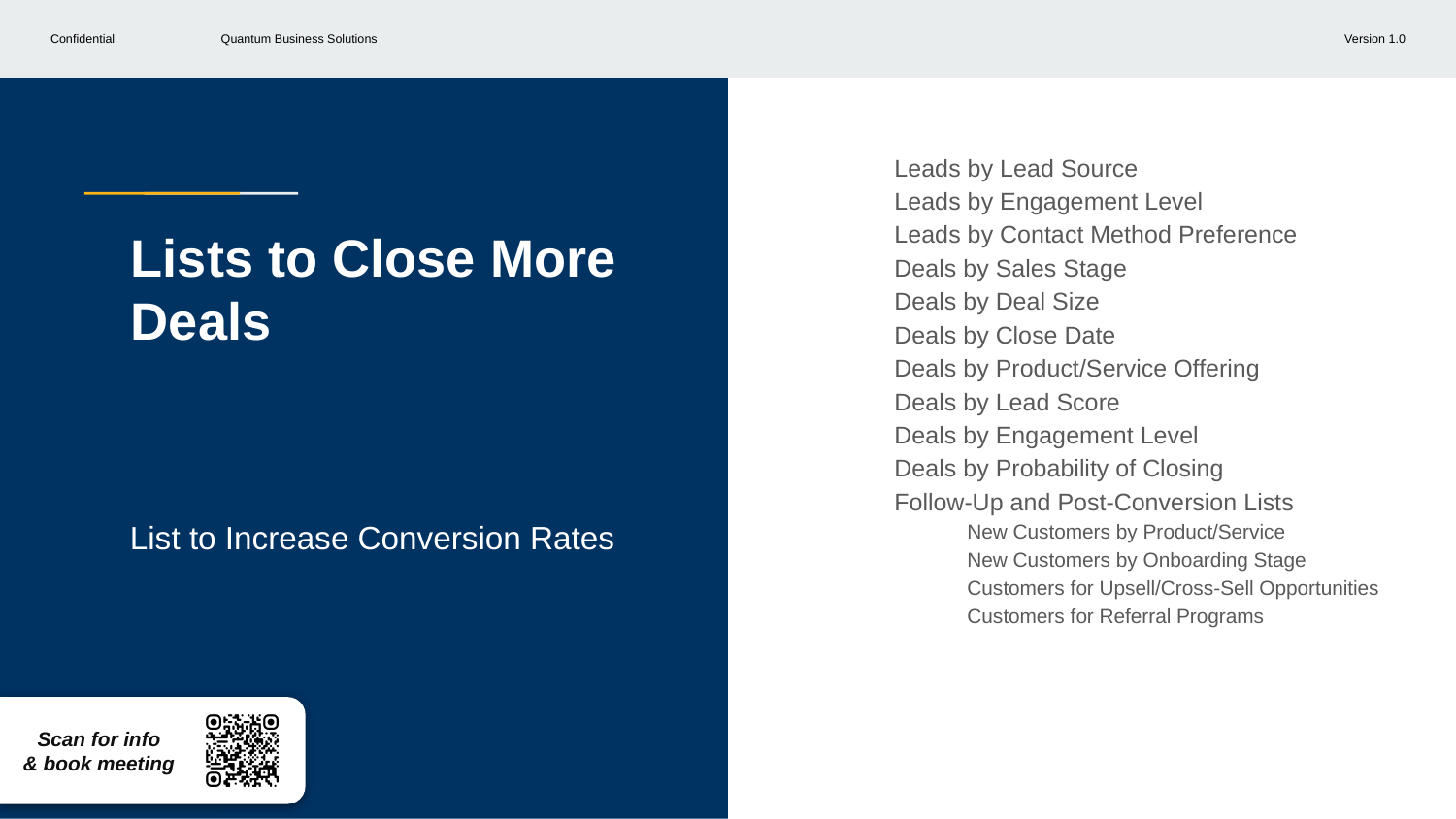

Leads by Lead Source
Leads by Engagement Level
Leads by Contact Method Preference
Deals by Sales Stage
Deals by Deal Size
Deals by Close Date
Deals by Product/Service Offering
Deals by Lead Score
Deals by Engagement Level
Deals by Probability of Closing
Follow-Up and Post-Conversion Lists
New Customers by Product/Service
New Customers by Onboarding Stage
Customers for Upsell/Cross-Sell Opportunities
Customers for Referral Programs

# Lists to Close More Deals
List to Increase Conversion Rates